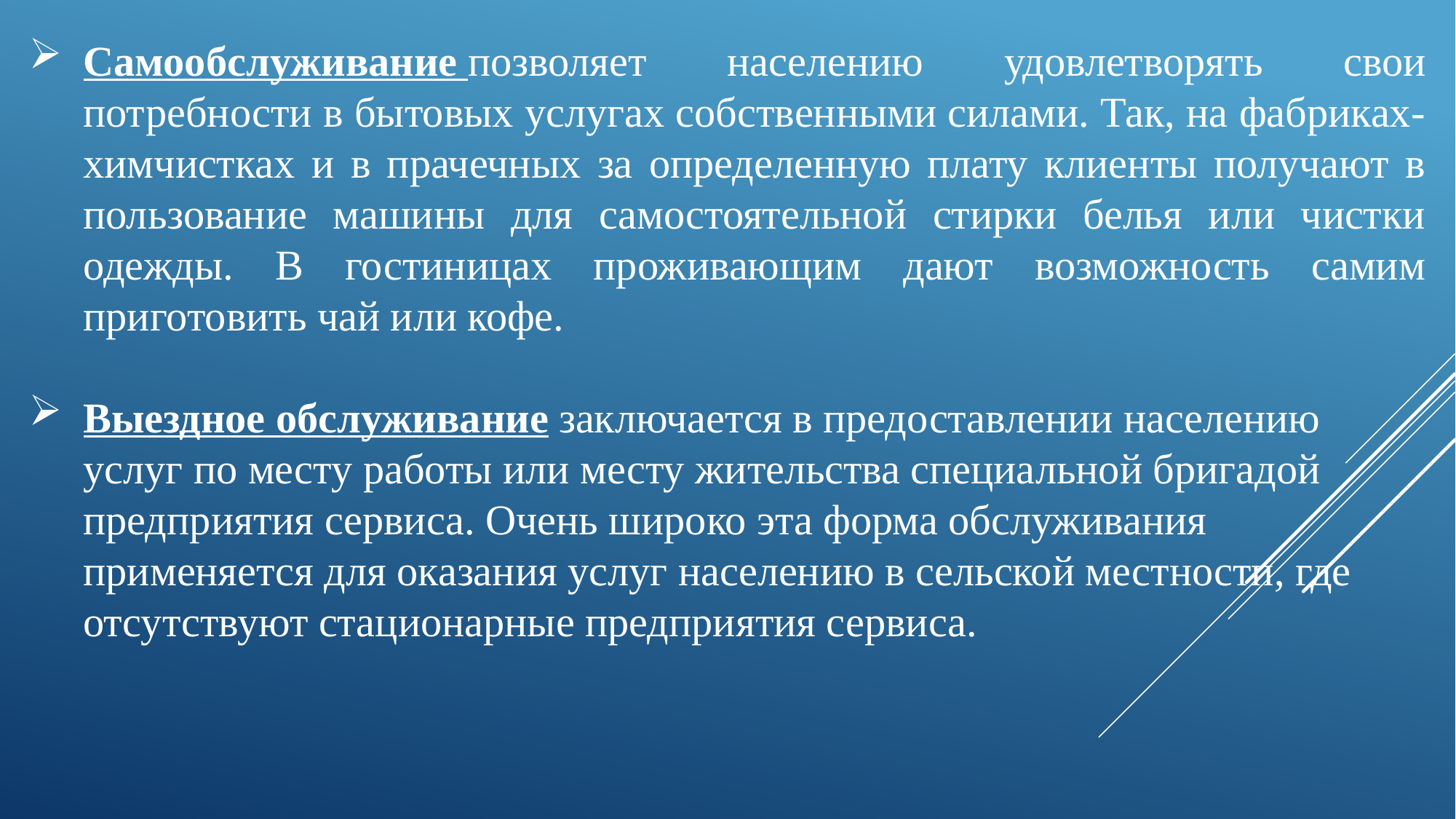

Самообслуживание позволяет населению удовлетворять свои потребности в бытовых услугах собственными силами. Так, на фабриках-химчистках и в прачечных за определенную плату клиенты получают в пользование машины для самостоятельной стирки белья или чистки одежды. В гостиницах проживающим дают возможность самим приготовить чай или кофе.

Выездное обслуживание заключается в предоставлении населению услуг по месту работы или месту жительства специальной бригадой предприятия сервиса. Очень широко эта форма обслуживания применяется для оказания услуг населению в сельской местности, где отсутствуют стационарные предприятия сервиса.